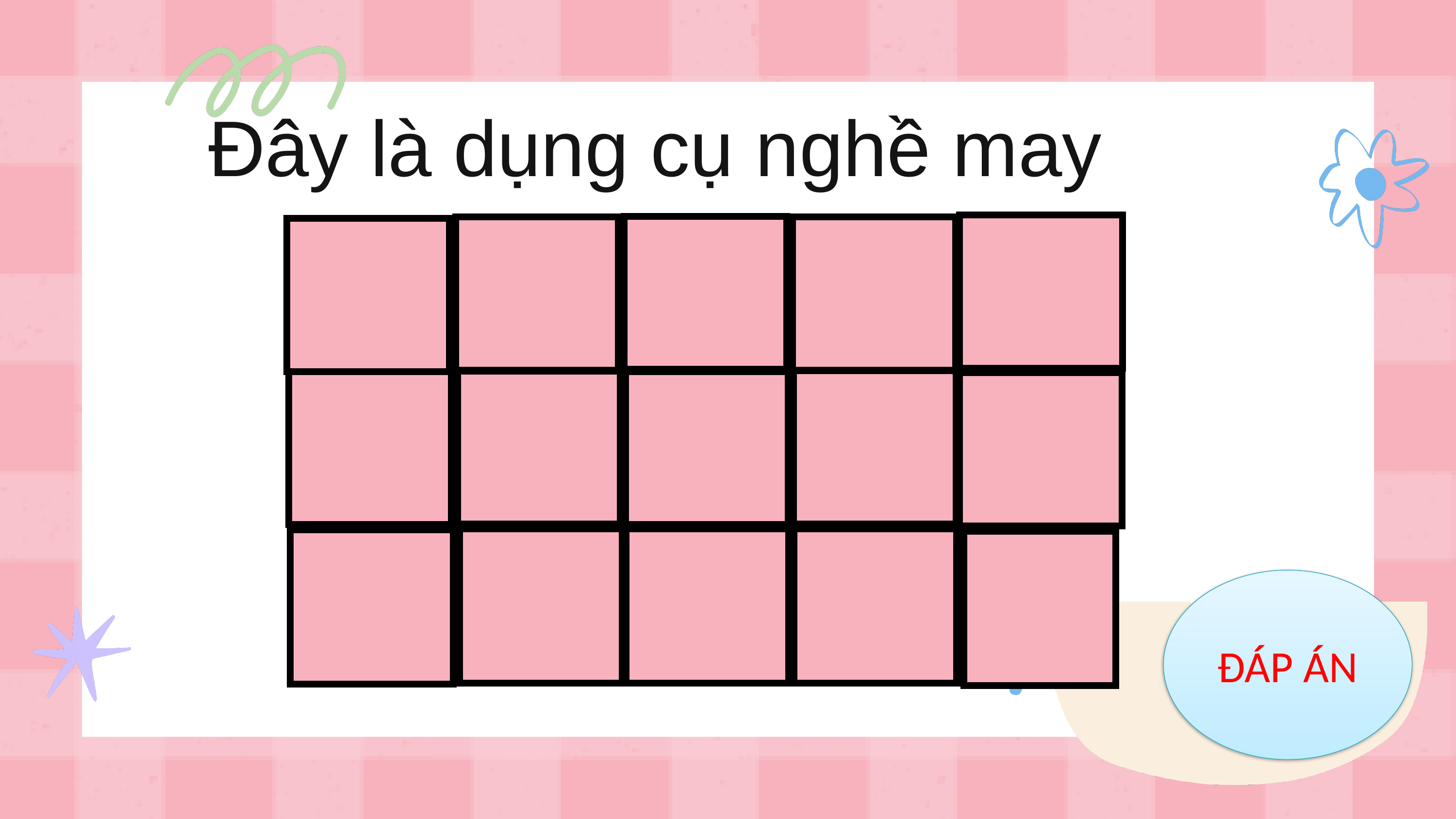

Đây là dụng cụ nghề may

ĐÁP ÁN